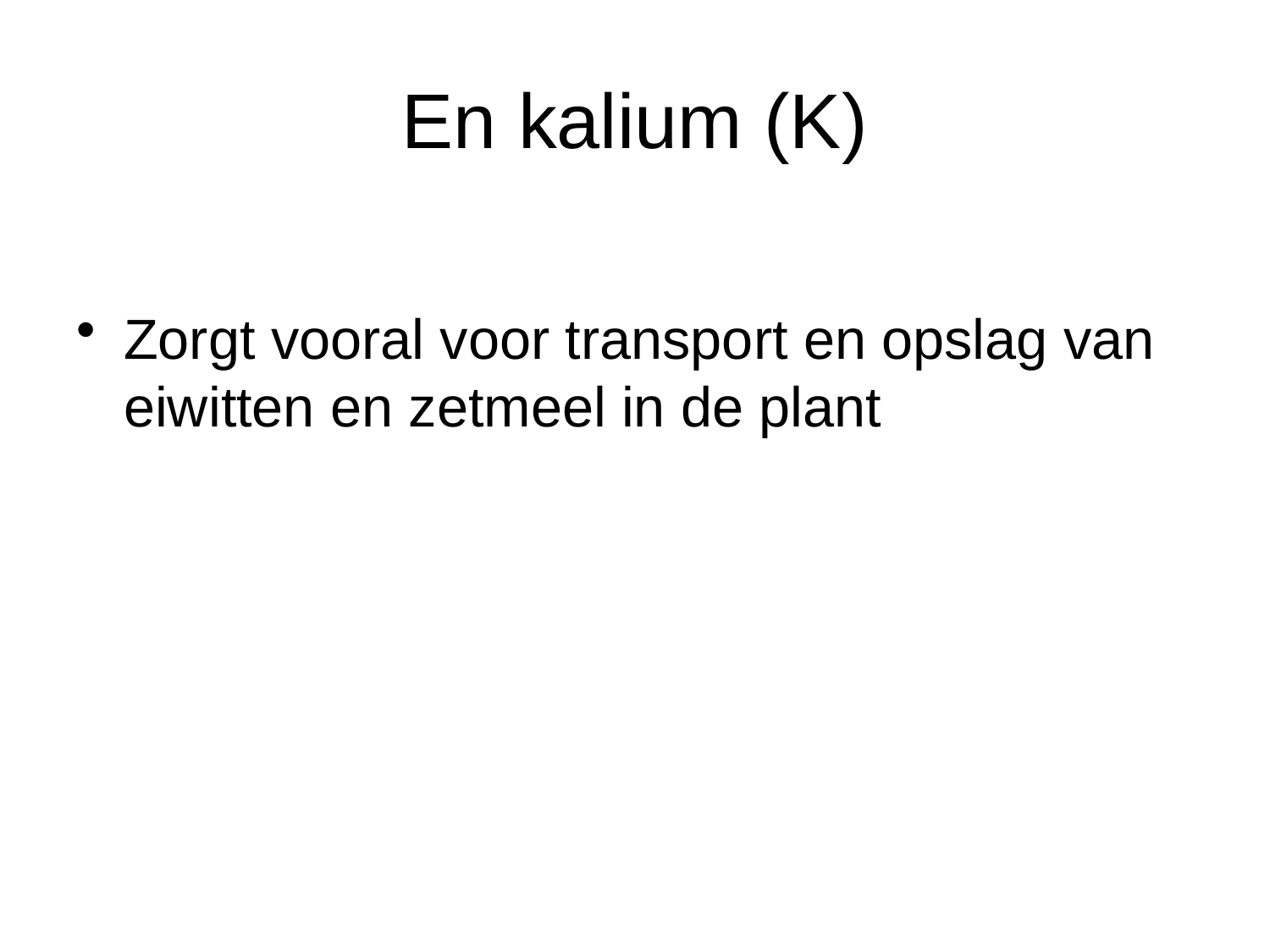

# En kalium (K)
Zorgt vooral voor transport en opslag van eiwitten en zetmeel in de plant